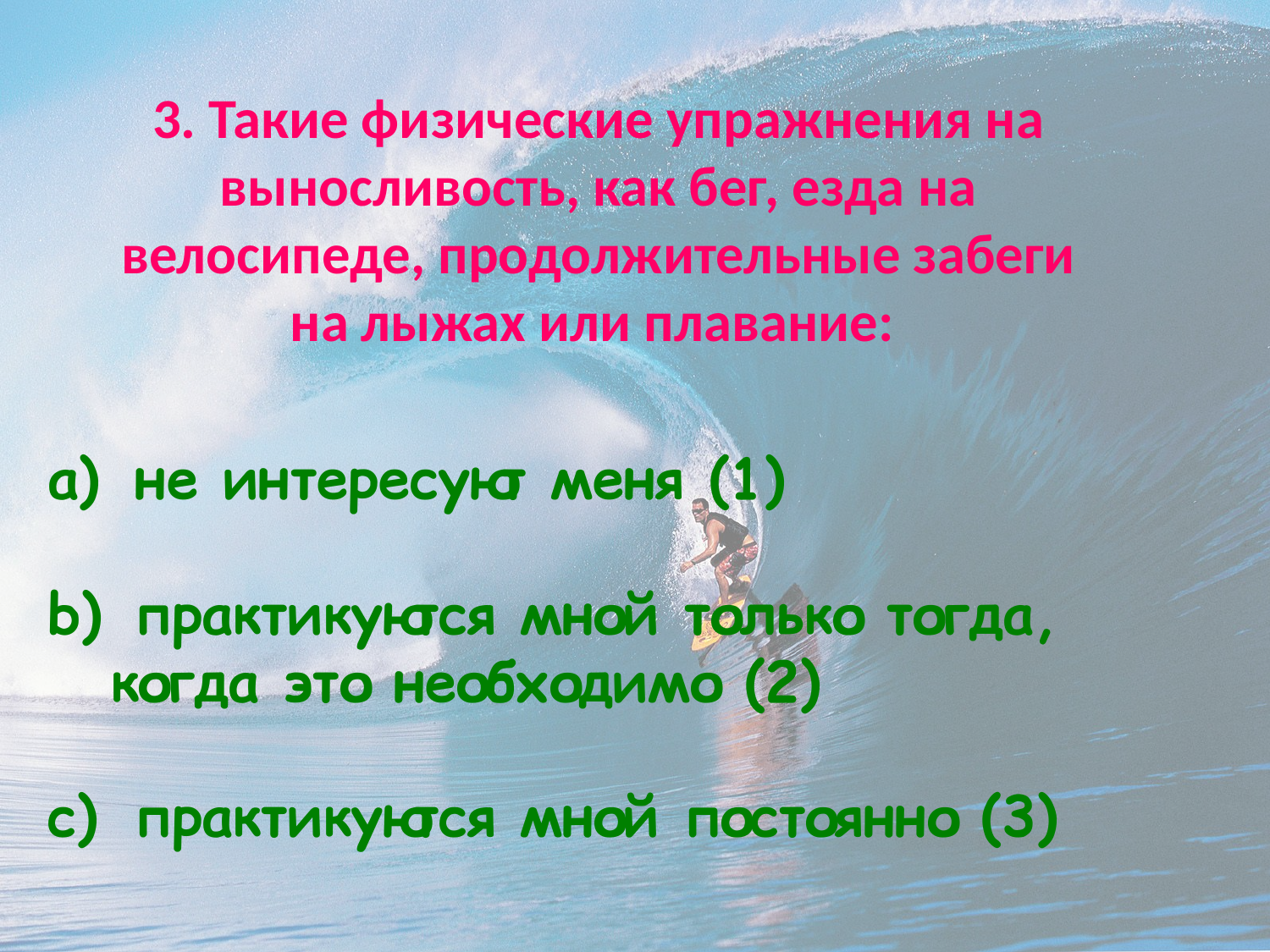

3. Такие физические упражнения на выносливость, как бег, езда на велосипеде, продолжительные забеги на лыжах или плавание:
 не интересуют меня (1)

 практикуются мной только тогда, когда это необходимо (2)

 практикуются мной постоянно (3)